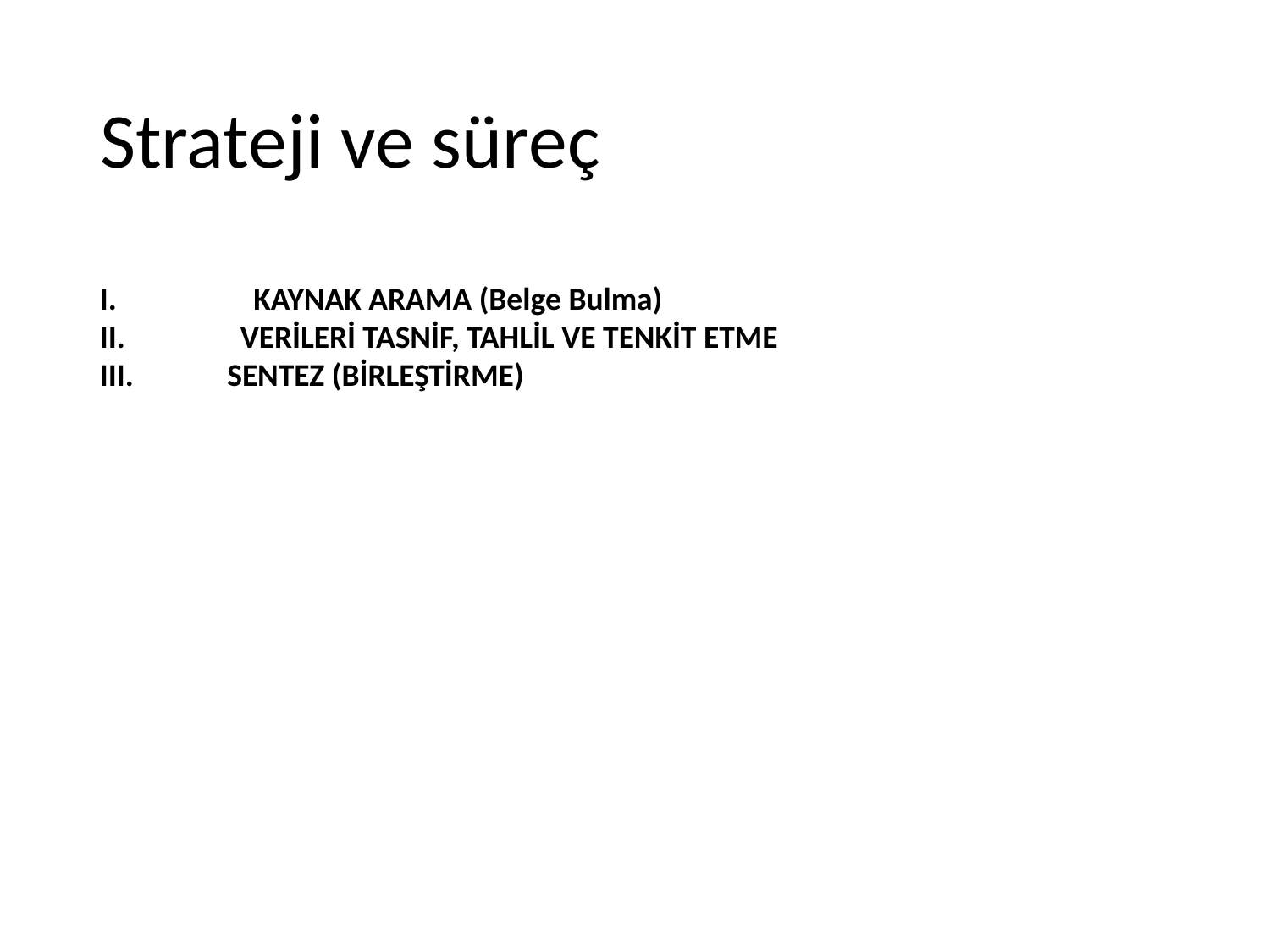

# Strateji ve süreç
I.                   KAYNAK ARAMA (Belge Bulma)
II.                VERİLERİ TASNİF, TAHLİL VE TENKİT ETME
III.             SENTEZ (BİRLEŞTİRME)